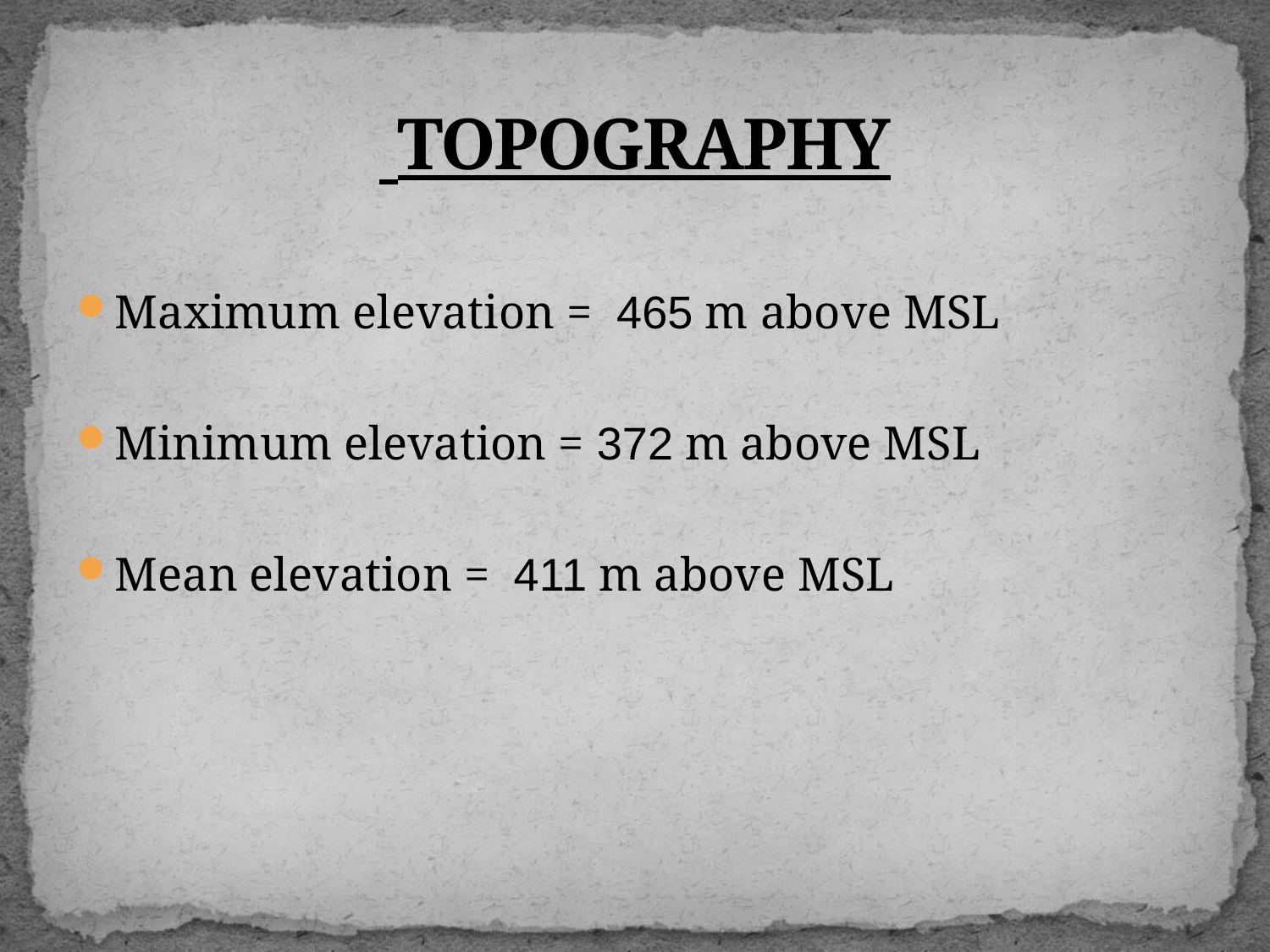

# TOPOGRAPHY

Maximum elevation =  465 m above MSL

Minimum elevation = 372 m above MSL

Mean elevation =  411 m above MSL